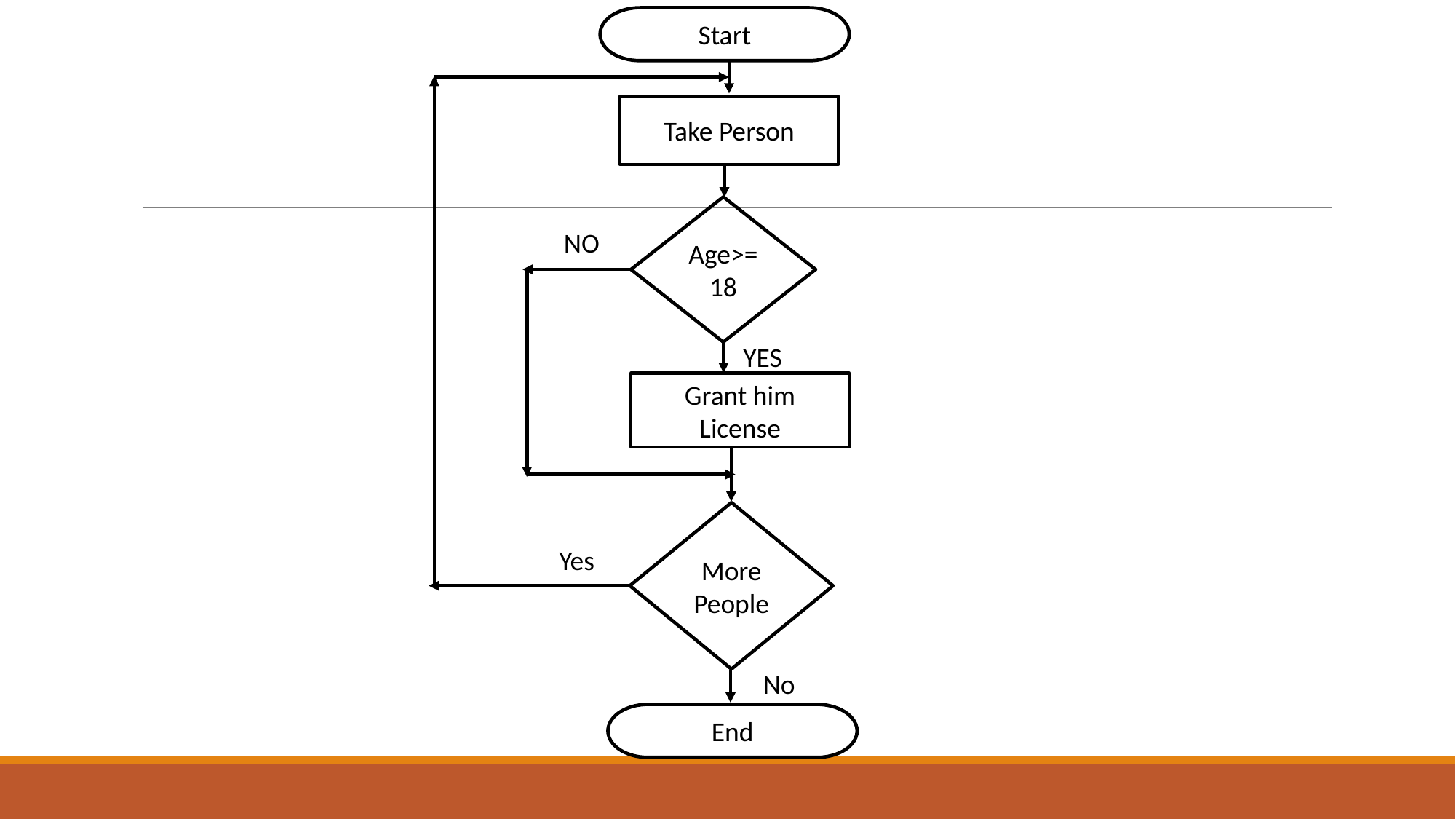

Start
#

Take Person
Age>=18
NO
YES
Grant him License
More People
Yes
No
End